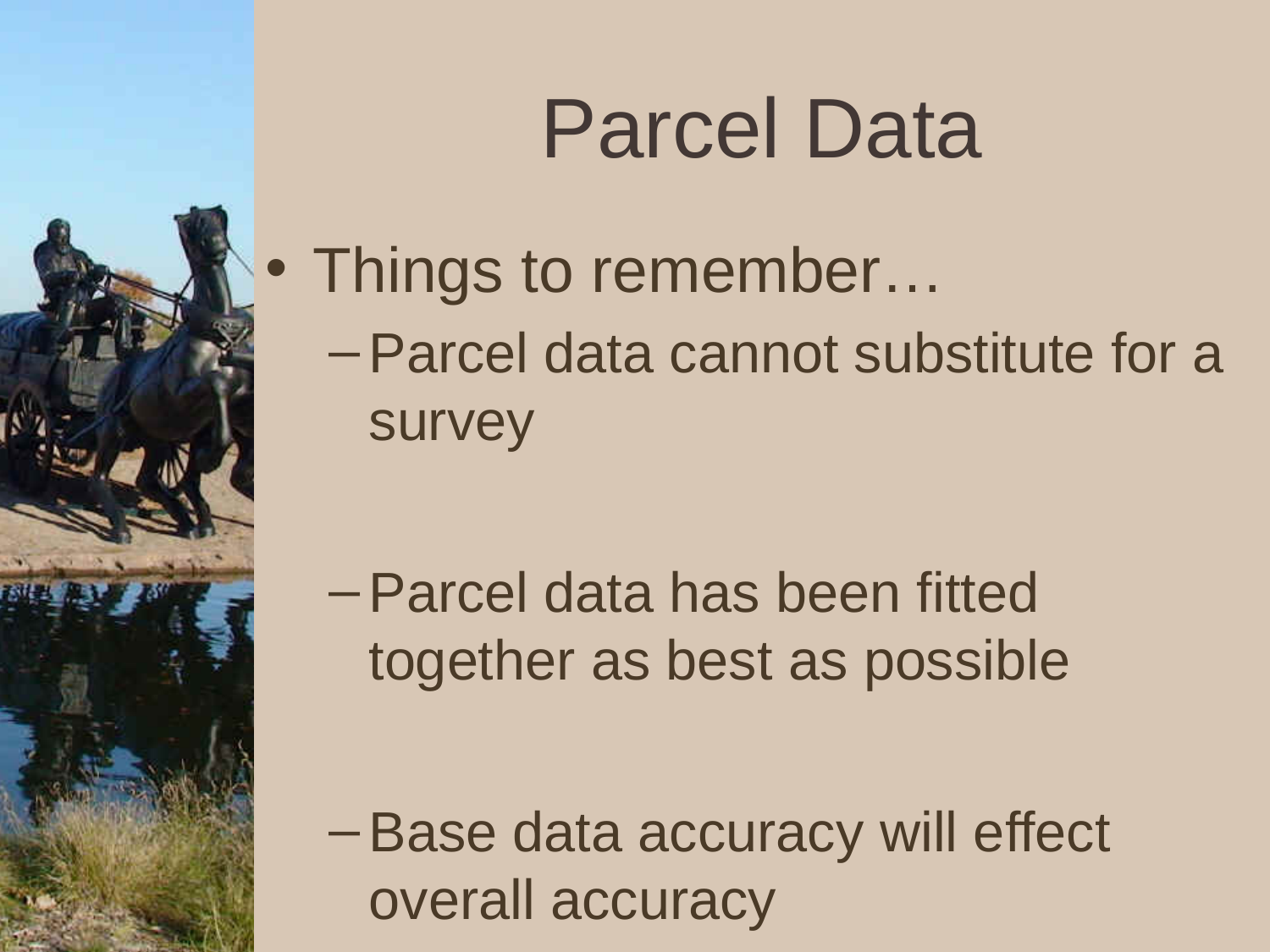

# Parcel Data
Things to remember…
Parcel data cannot substitute for a survey

Parcel data has been fitted together as best as possible

Base data accuracy will effect overall accuracy